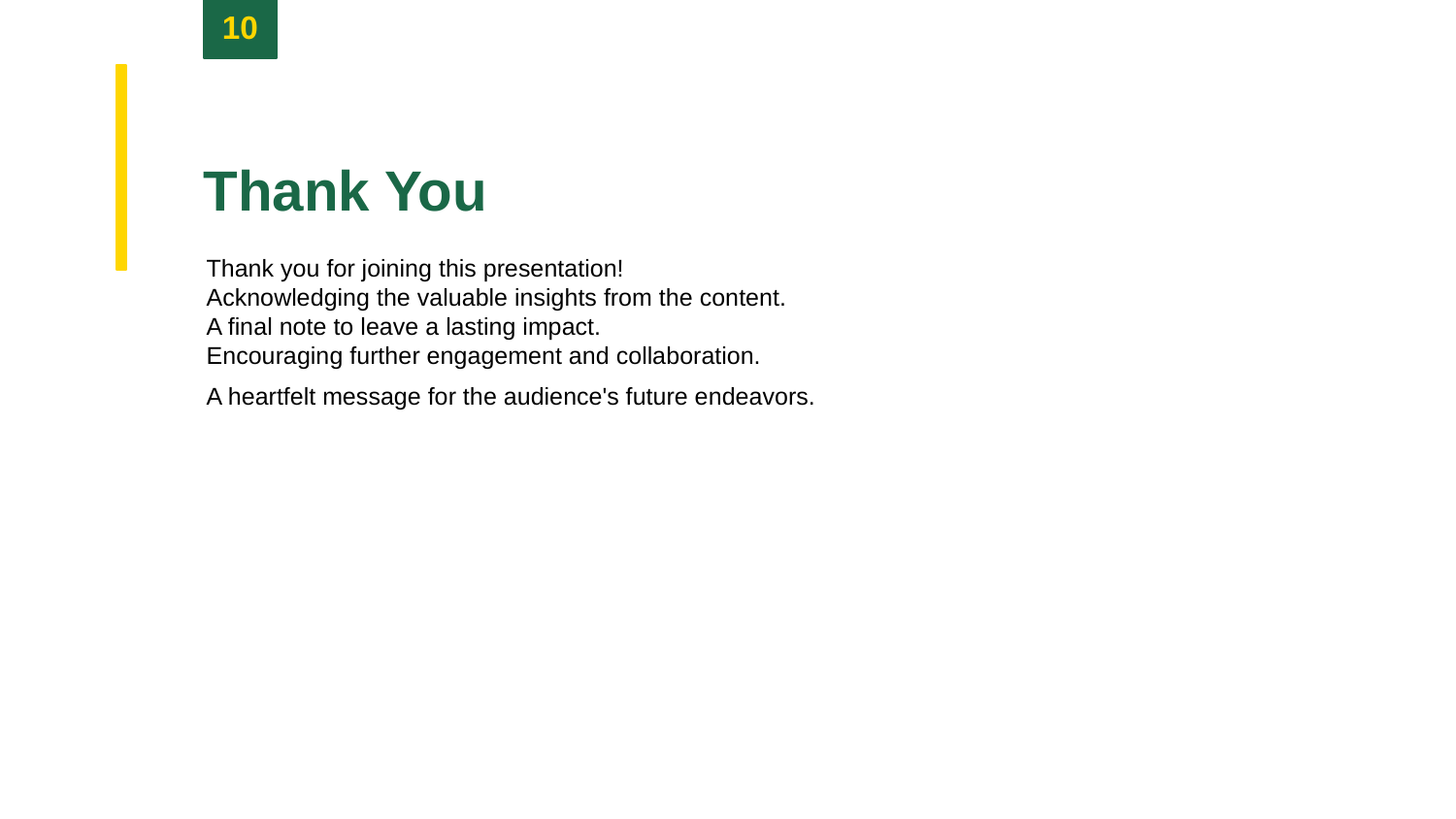

10

Thank You
Thank you for joining this presentation!
Acknowledging the valuable insights from the content.
A final note to leave a lasting impact.
Encouraging further engagement and collaboration.
A heartfelt message for the audience's future endeavors.